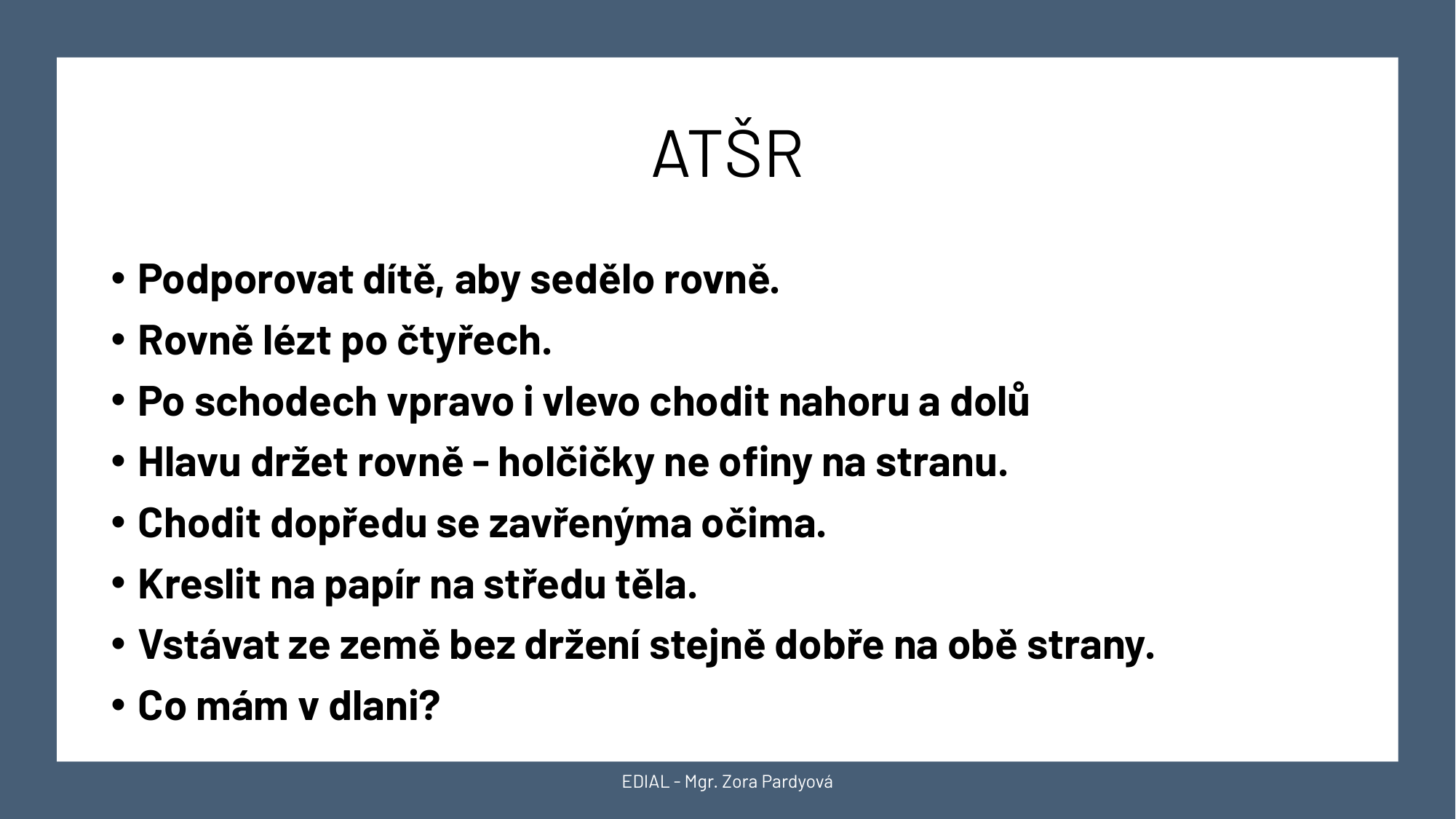

# ATŠR
Podporovat dítě, aby sedělo rovně.
Rovně lézt po čtyřech.
Po schodech vpravo i vlevo chodit nahoru a dolů
Hlavu držet rovně - holčičky ne ofiny na stranu.
Chodit dopředu se zavřenýma očima.
Kreslit na papír na středu těla.
Vstávat ze země bez držení stejně dobře na obě strany.
Co mám v dlani?

EDIAL - Mgr. Zora Pardyová